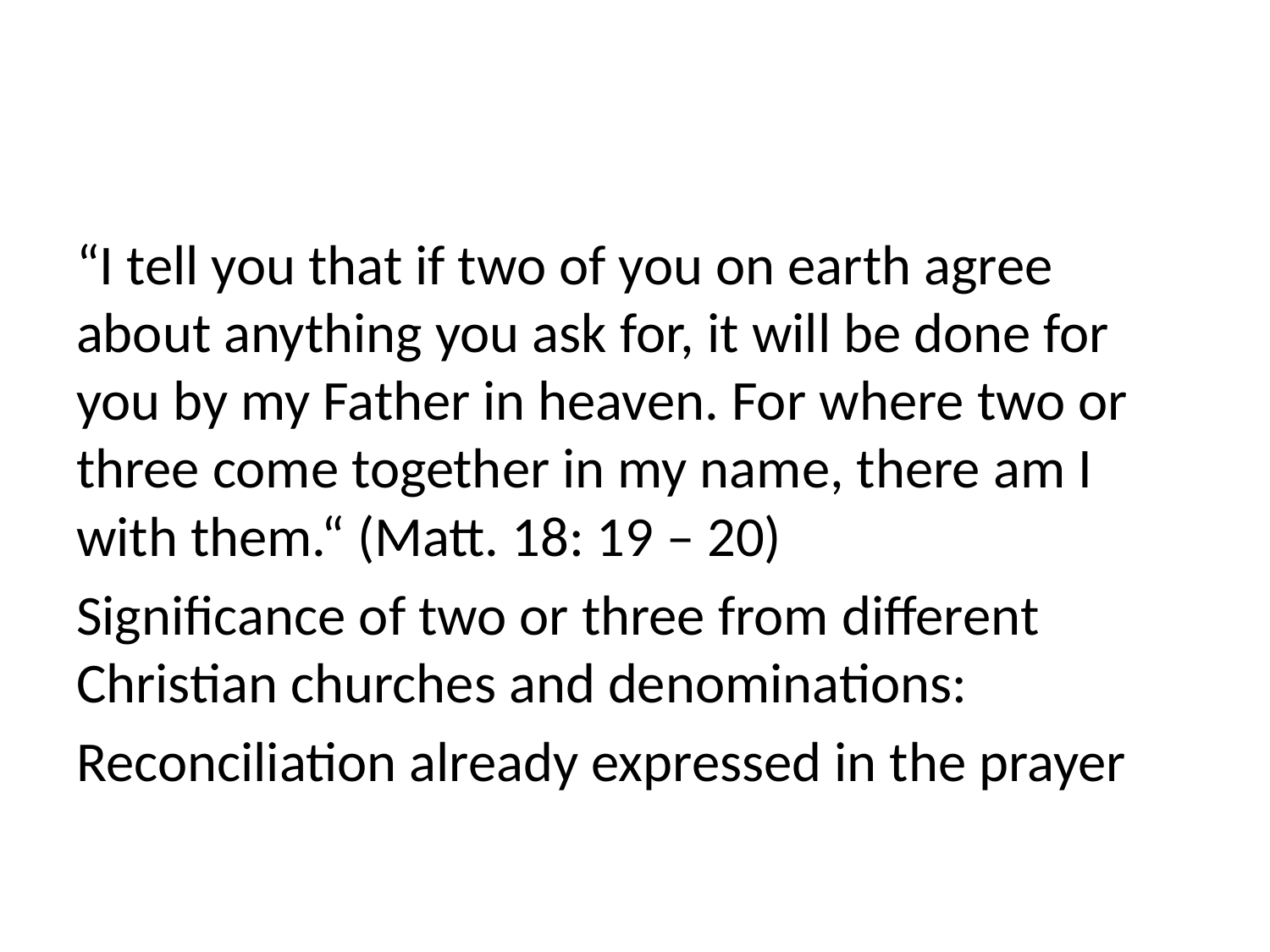

#
“I tell you that if two of you on earth agree about anything you ask for, it will be done for you by my Father in heaven. For where two or three come together in my name, there am I with them.“ (Matt. 18: 19 – 20)
Significance of two or three from different Christian churches and denominations:
Reconciliation already expressed in the prayer